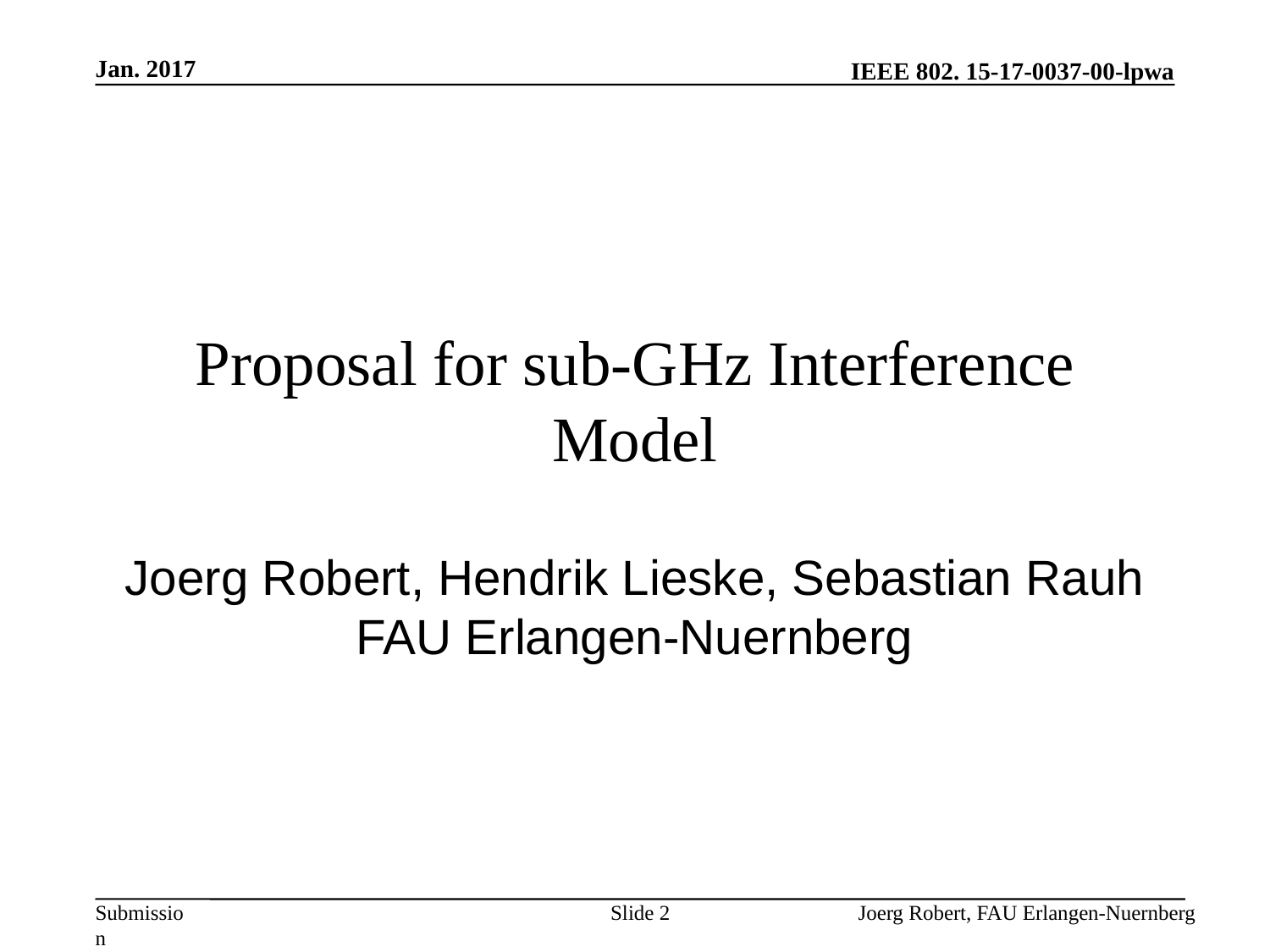

Jan. 2017
# Proposal for sub-GHz Interference Model
Joerg Robert, Hendrik Lieske, Sebastian Rauh
FAU Erlangen-Nuernberg
Slide 2
Joerg Robert, FAU Erlangen-Nuernberg